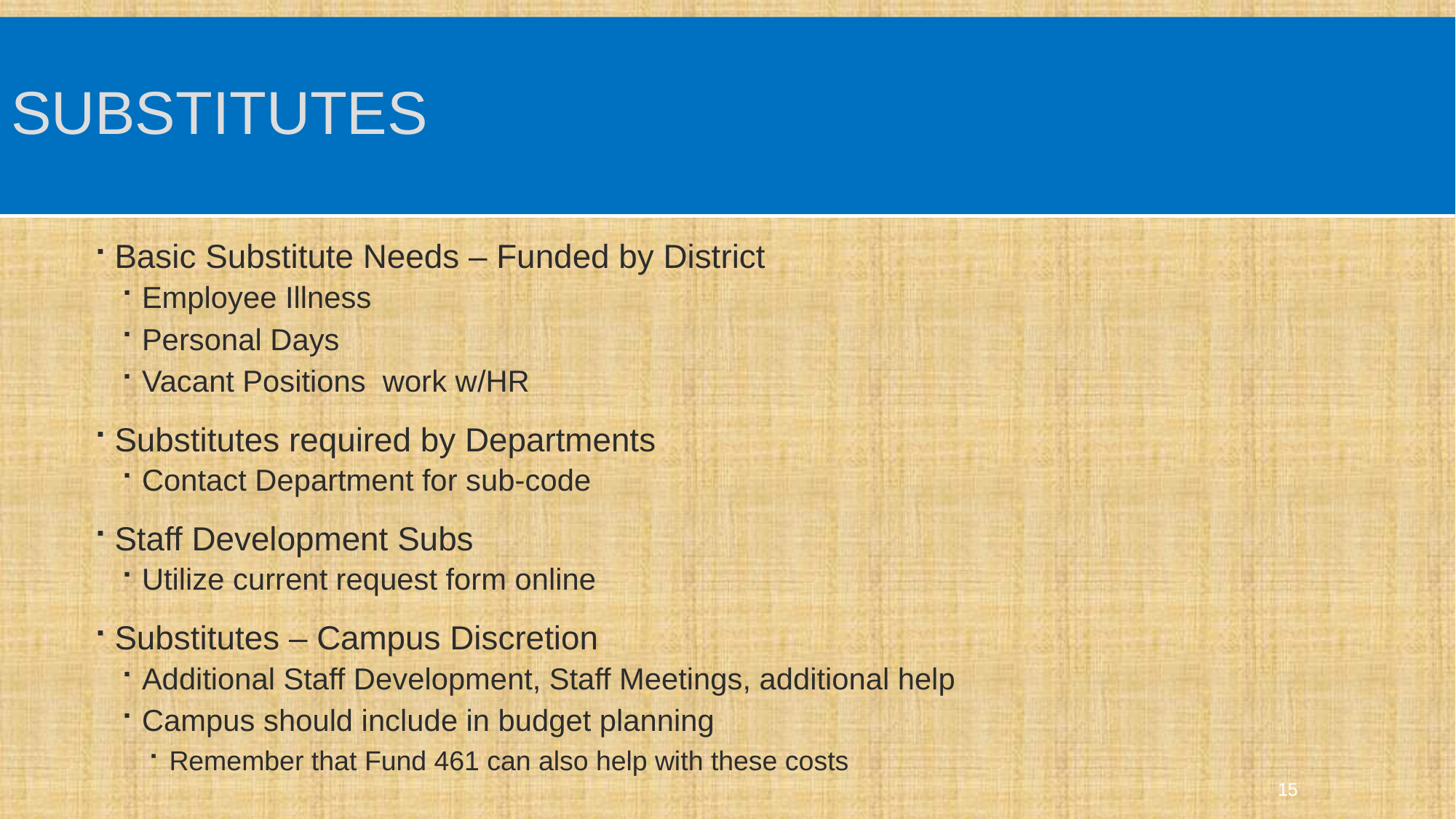

# Substitutes
Basic Substitute Needs – Funded by District
Employee Illness
Personal Days
Vacant Positions  work w/HR
Substitutes required by Departments
Contact Department for sub-code
Staff Development Subs
Utilize current request form online
Substitutes – Campus Discretion
Additional Staff Development, Staff Meetings, additional help
Campus should include in budget planning
Remember that Fund 461 can also help with these costs
15